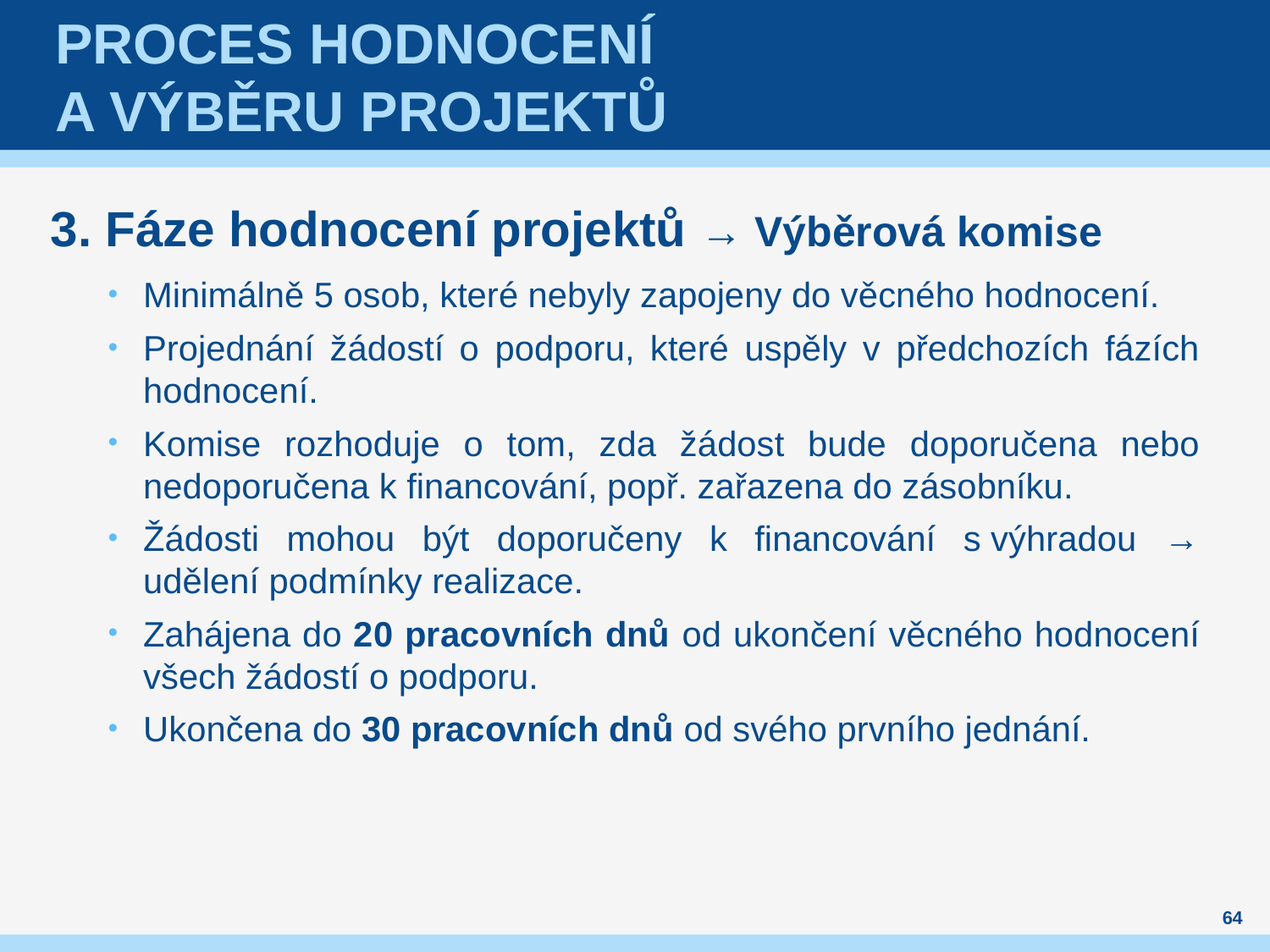

# Proces hodnocení a výběru projektů
3. Fáze hodnocení projektů → Výběrová komise
Minimálně 5 osob, které nebyly zapojeny do věcného hodnocení.
Projednání žádostí o podporu, které uspěly v předchozích fázích hodnocení.
Komise rozhoduje o tom, zda žádost bude doporučena nebo nedoporučena k financování, popř. zařazena do zásobníku.
Žádosti mohou být doporučeny k financování s výhradou → udělení podmínky realizace.
Zahájena do 20 pracovních dnů od ukončení věcného hodnocení všech žádostí o podporu.
Ukončena do 30 pracovních dnů od svého prvního jednání.

64